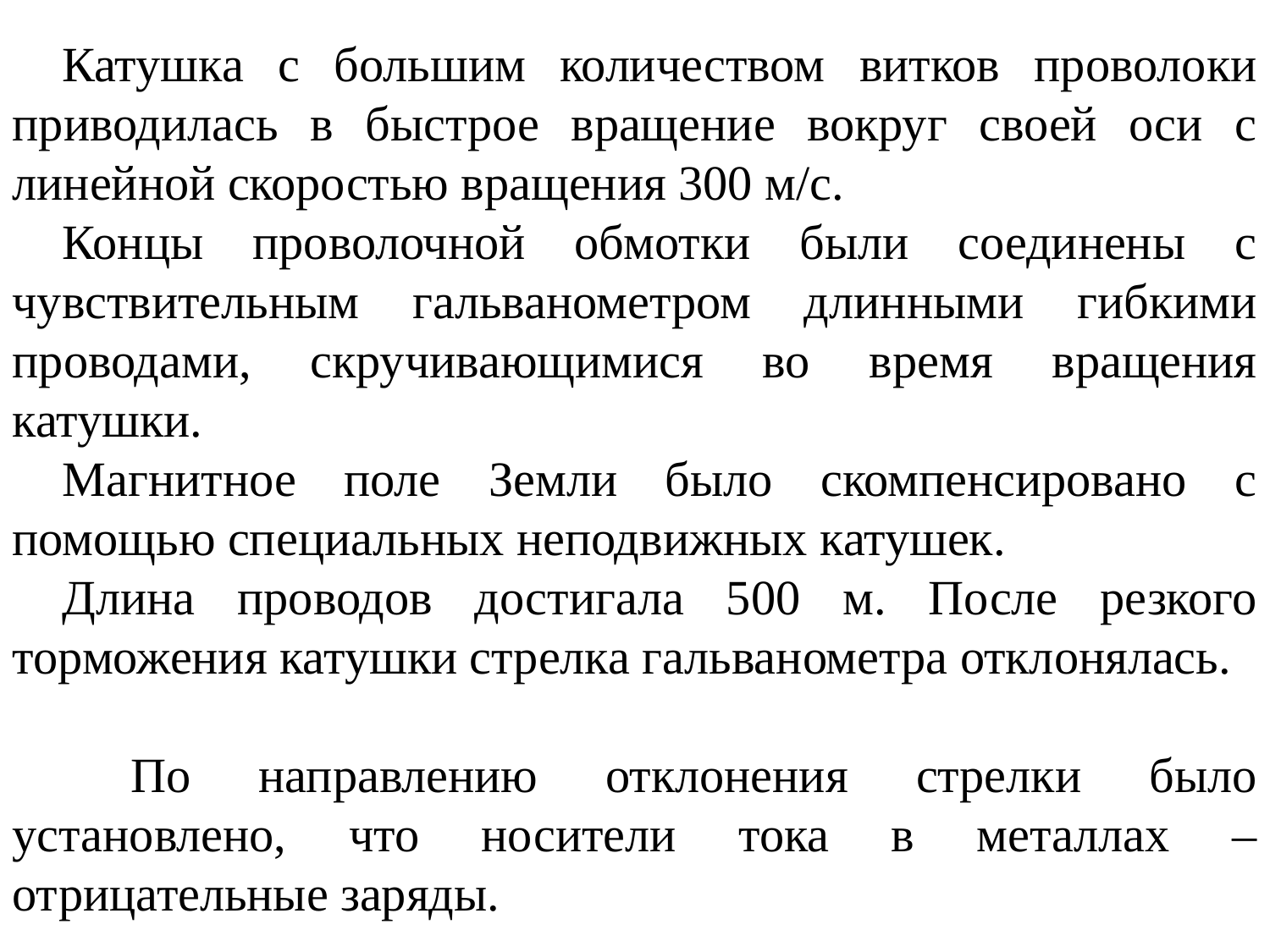

Катушка с большим количеством витков проволоки приводилась в быстрое вращение вокруг своей оси с линейной скоростью вращения 300 м/с.
Концы проволочной обмотки были соединены с чувствительным гальванометром длинными гибкими проводами, скручивающимися во время вращения катушки.
Магнитное поле Земли было скомпенсировано с помощью специальных неподвижных катушек.
Длина проводов достигала 500 м. После резкого торможения катушки стрелка гальванометра отклонялась.

 По направлению отклонения стрелки было установлено, что носители тока в металлах – отрицательные заряды.